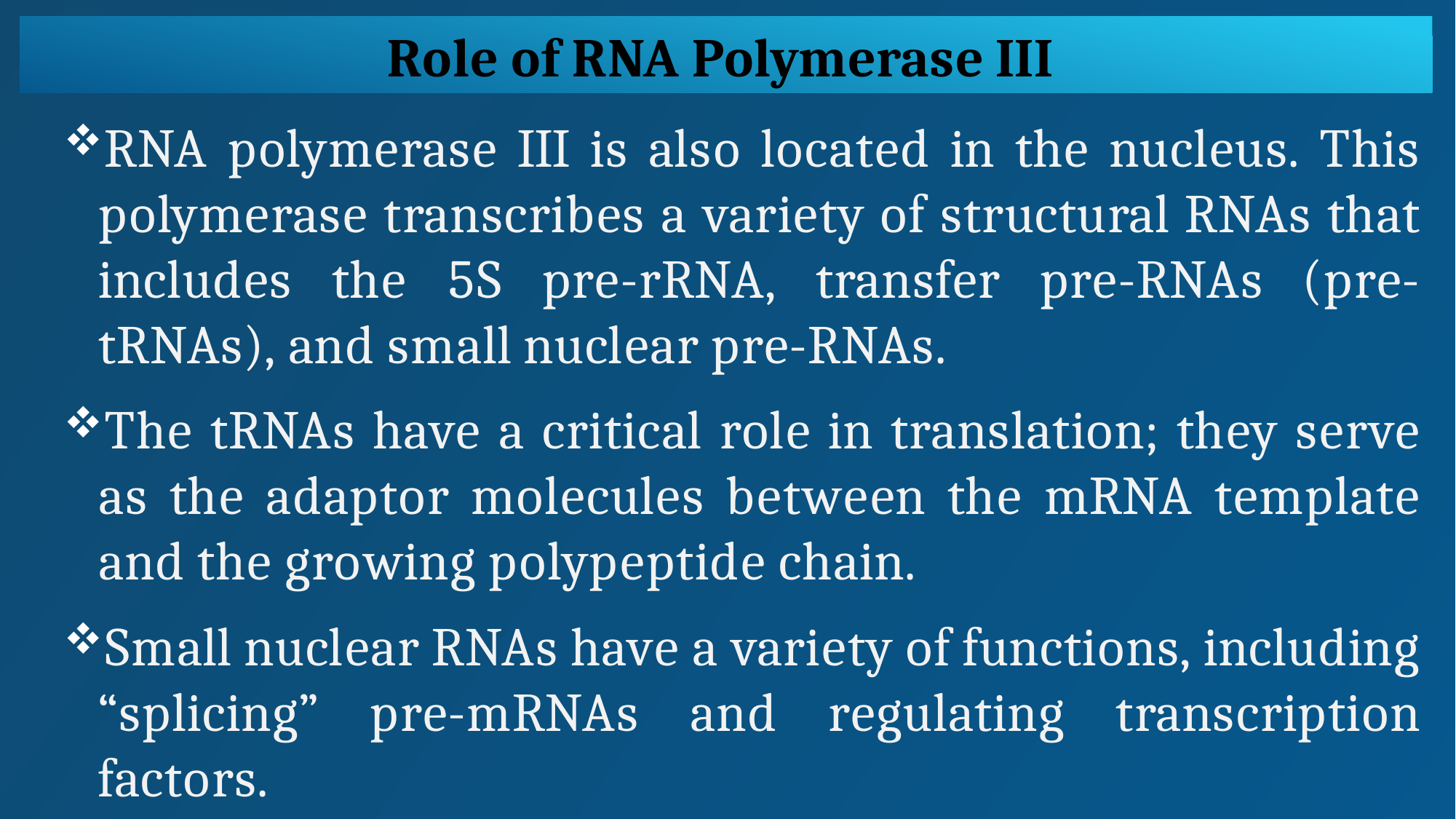

Role of RNA Polymerase III
RNA polymerase III is also located in the nucleus. This polymerase transcribes a variety of structural RNAs that includes the 5S pre-rRNA, transfer pre-RNAs (pre-tRNAs), and small nuclear pre-RNAs.
The tRNAs have a critical role in translation; they serve as the adaptor molecules between the mRNA template and the growing polypeptide chain.
Small nuclear RNAs have a variety of functions, including “splicing” pre-mRNAs and regulating transcription factors.